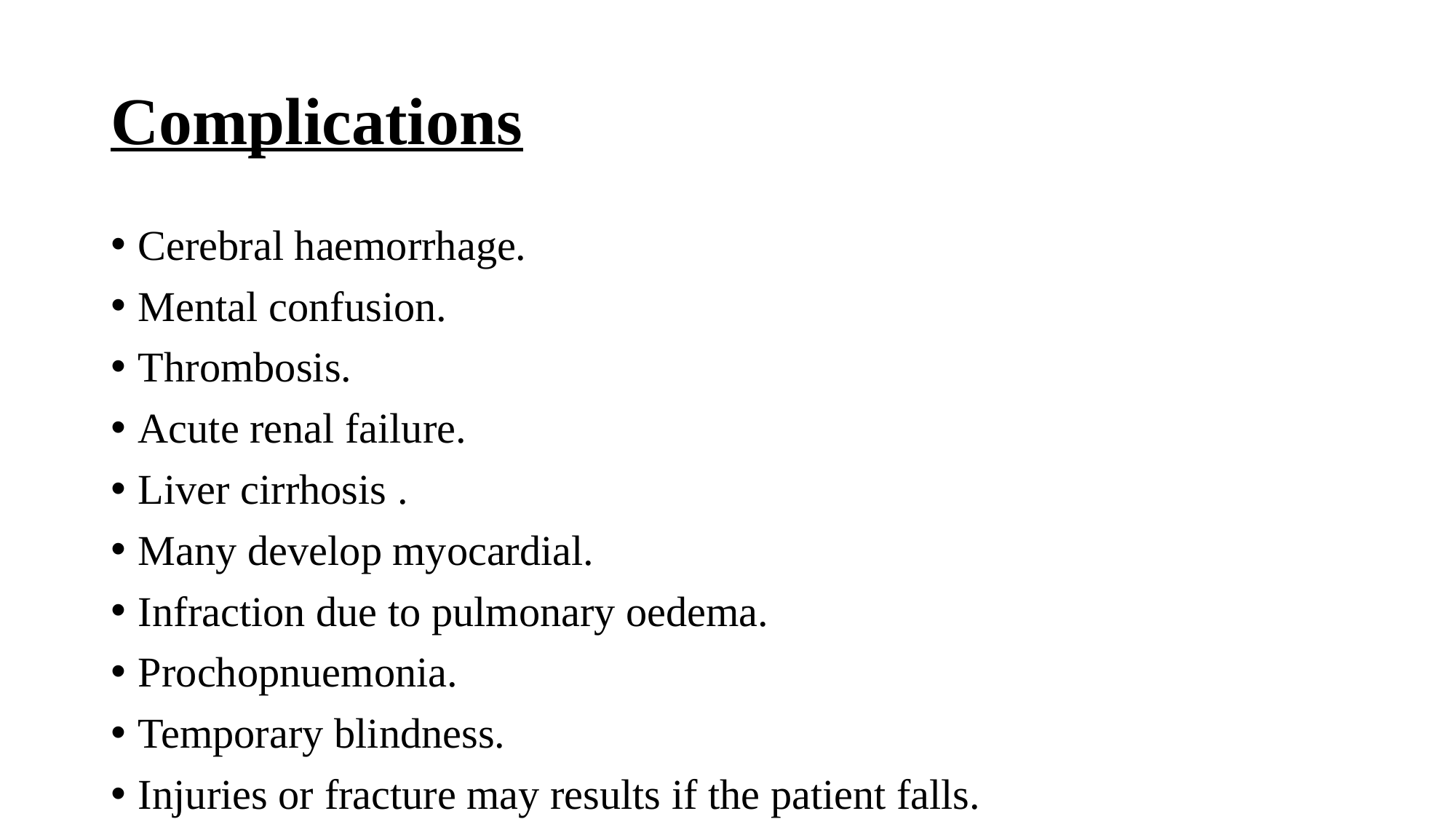

# Complications
Cerebral haemorrhage.
Mental confusion.
Thrombosis.
Acute renal failure.
Liver cirrhosis .
Many develop myocardial.
Infraction due to pulmonary oedema.
Prochopnuemonia.
Temporary blindness.
Injuries or fracture may results if the patient falls.
She may bite her tongue.
Foetal hypoxia, prematurely still  birth.